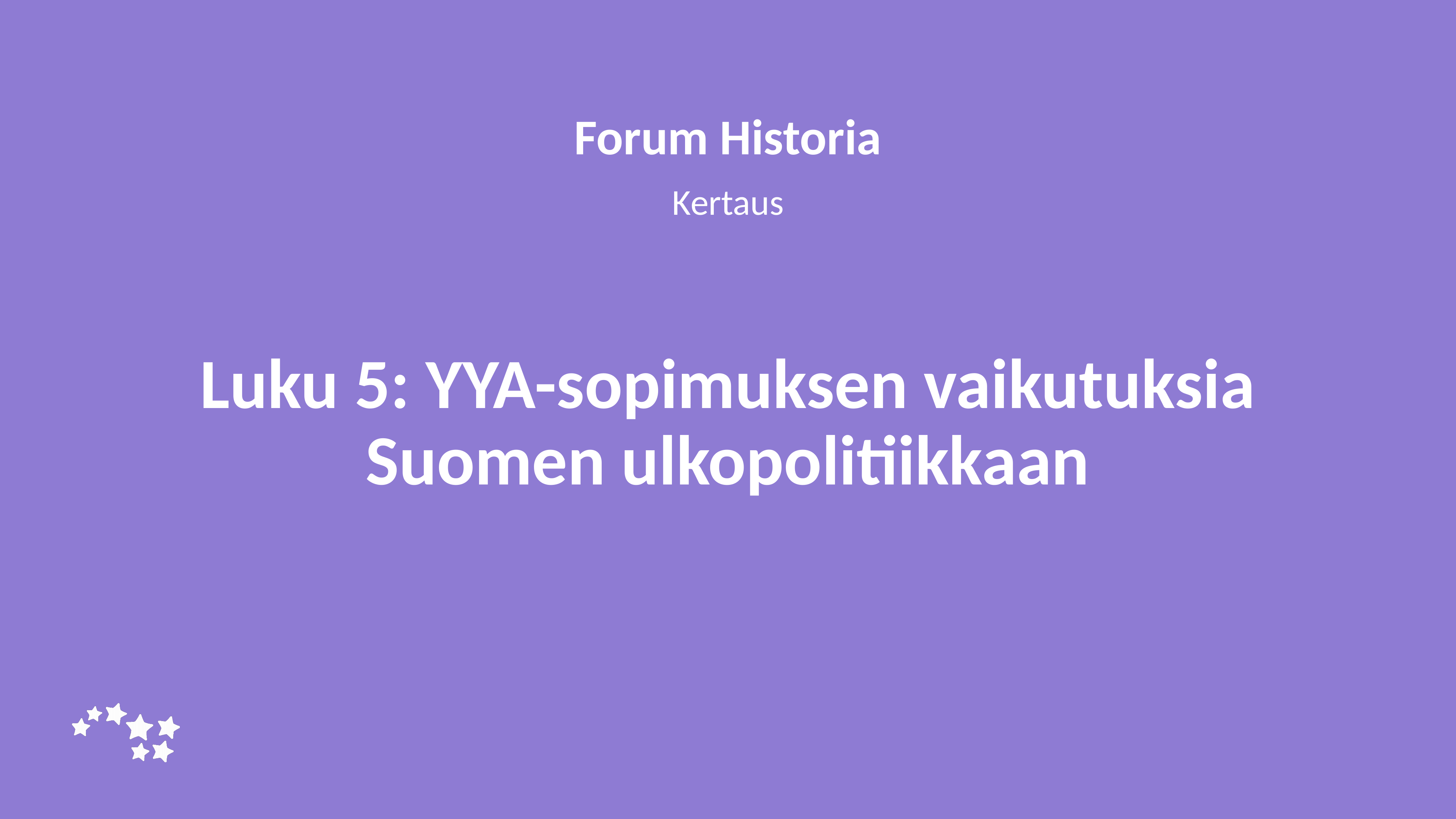

Forum Historia
Kertaus
# Luku 5: YYA-sopimuksen vaikutuksia Suomen ulkopolitiikkaan